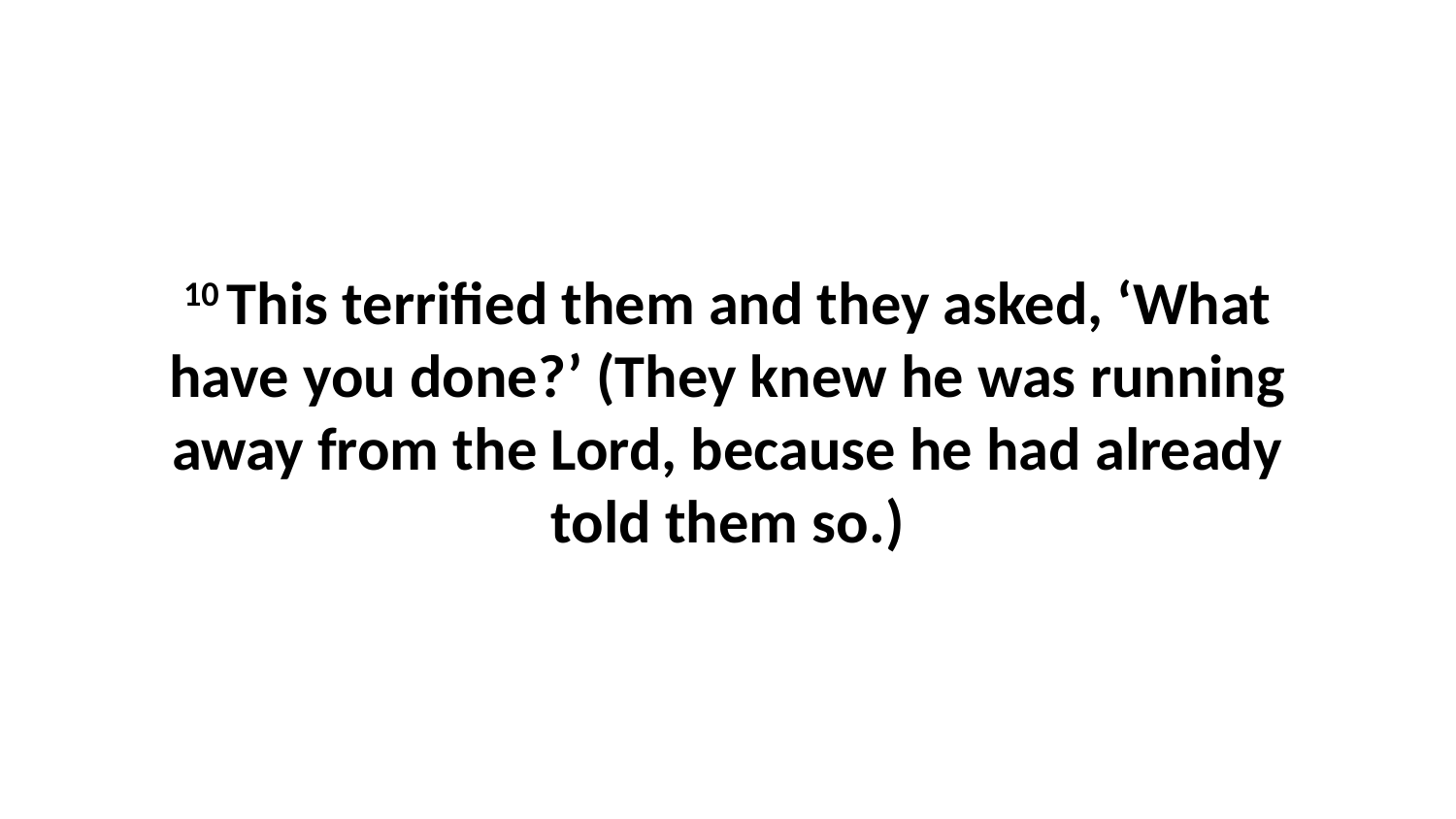

10 This terrified them and they asked, ‘What have you done?’ (They knew he was running away from the Lord, because he had already told them so.)